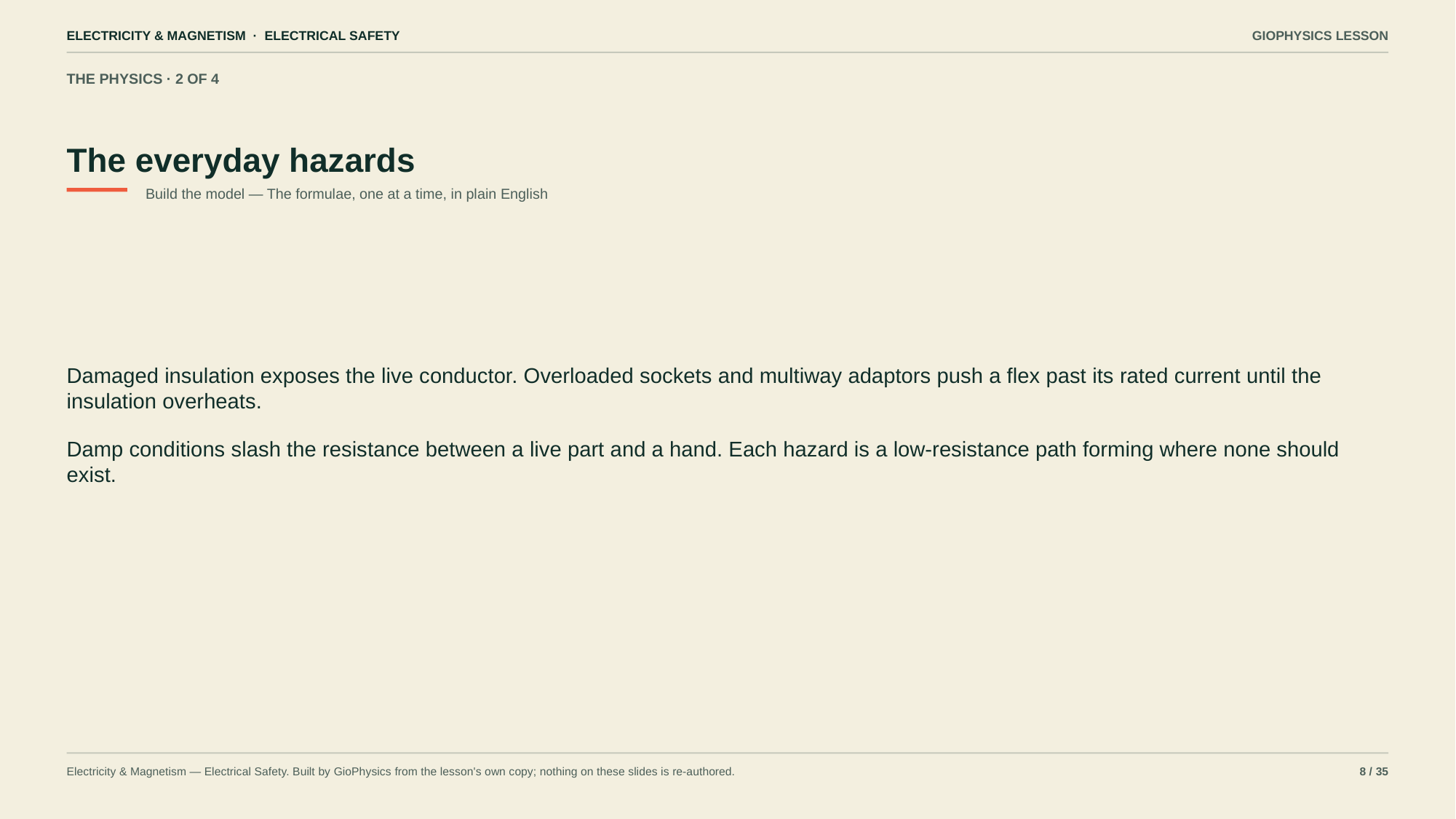

ELECTRICITY & MAGNETISM  ·  ELECTRICAL SAFETY
GIOPHYSICS LESSON

THE PHYSICS · 2 OF 4
The everyday hazards
Build the model — The formulae, one at a time, in plain English

Damaged insulation exposes the live conductor. Overloaded sockets and multiway adaptors push a flex past its rated current until the insulation overheats.
Damp conditions slash the resistance between a live part and a hand. Each hazard is a low-resistance path forming where none should exist.

Electricity & Magnetism — Electrical Safety. Built by GioPhysics from the lesson's own copy; nothing on these slides is re-authored.
8 / 35